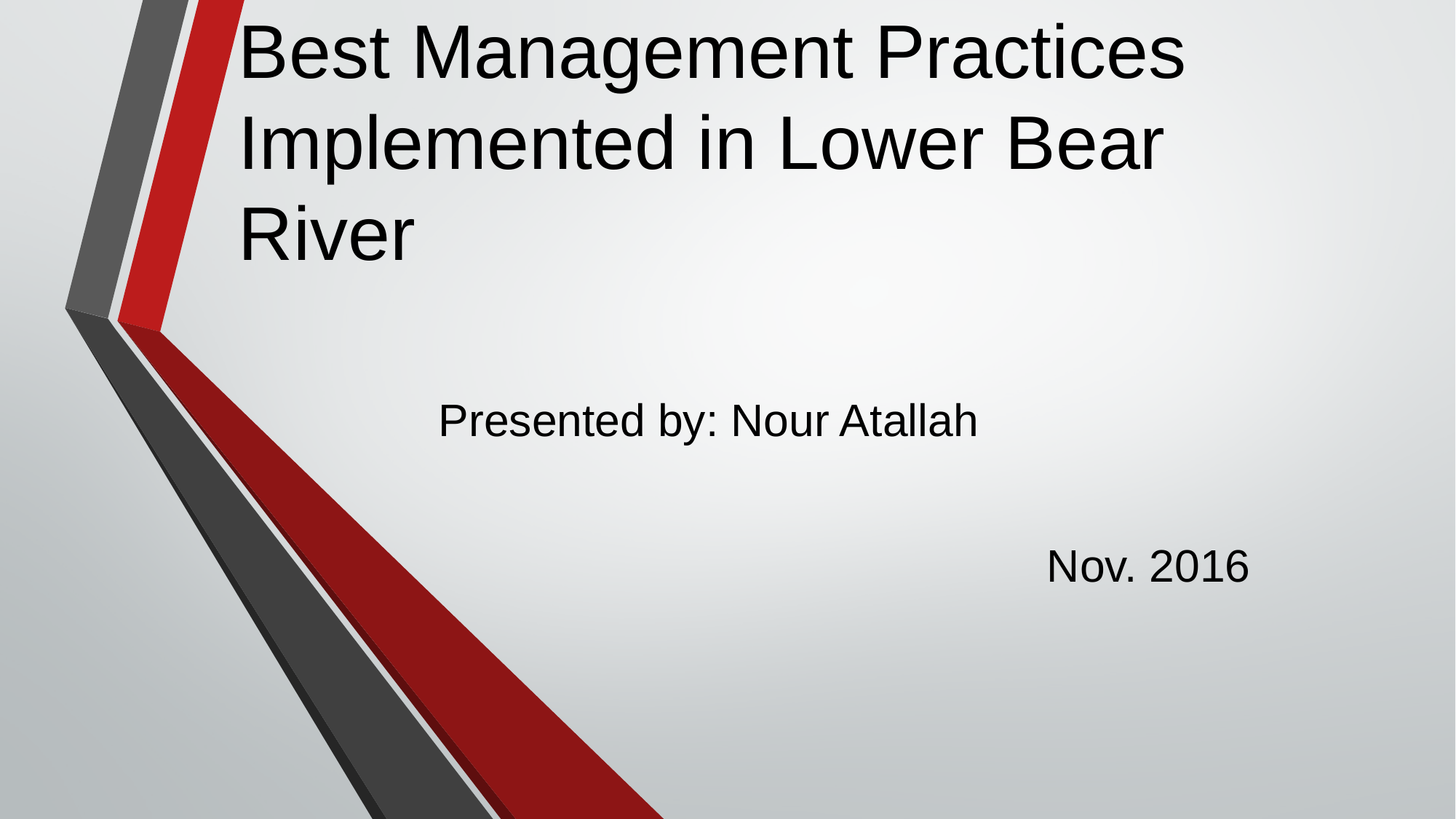

# Best Management Practices Implemented in Lower Bear River
Presented by: Nour Atallah

Nov. 2016